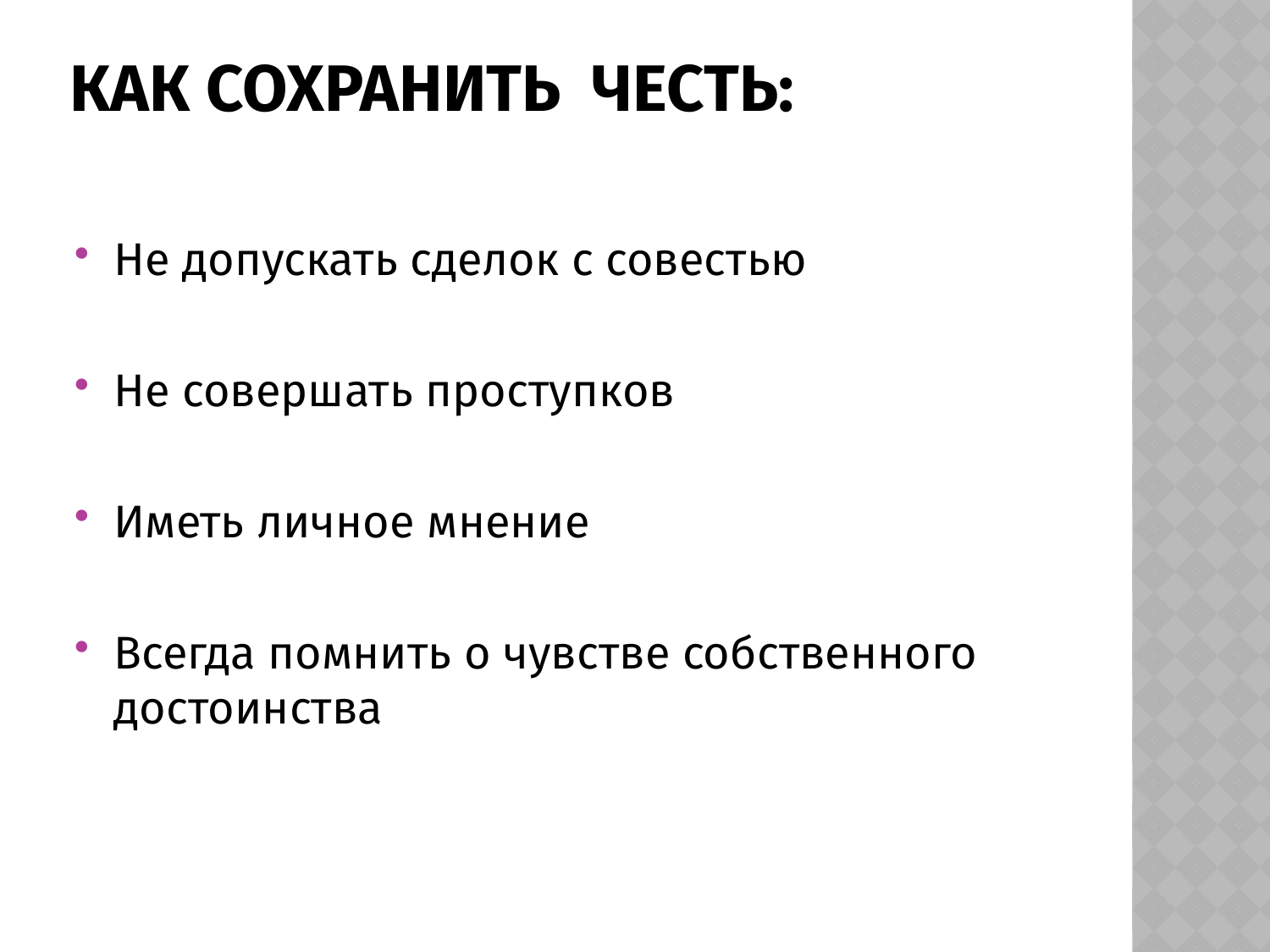

# Как сохранить  честь:
Не допускать сделок с совестью

Не совершать проступков

Иметь личное мнение

Всегда помнить о чувстве собственного достоинства